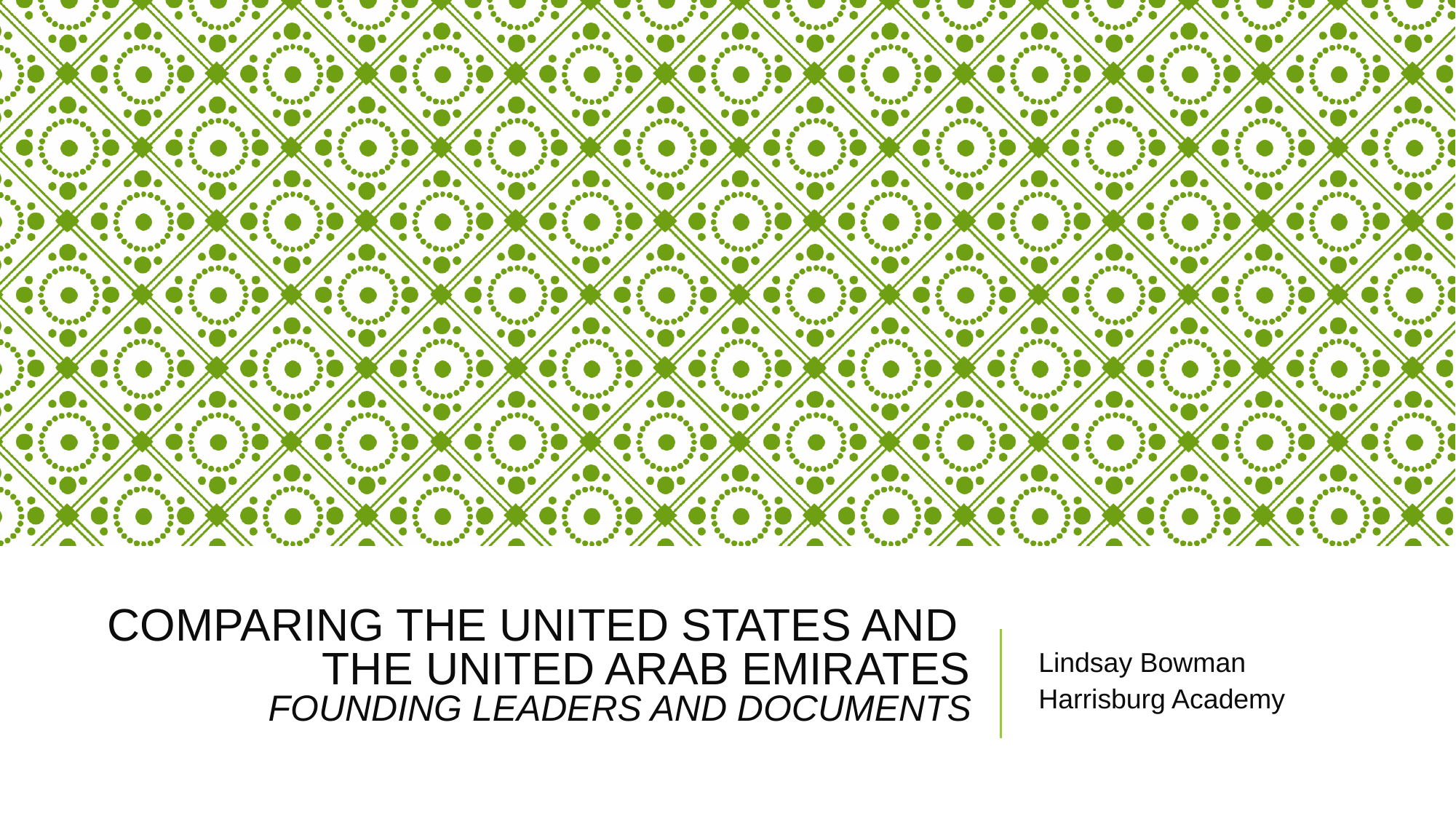

# COMPARING THE UNITED STATES AND THE UNITED ARAB EMIRATES FOUNDING LEADERS AND DOCUMENTS
Lindsay Bowman
Harrisburg Academy